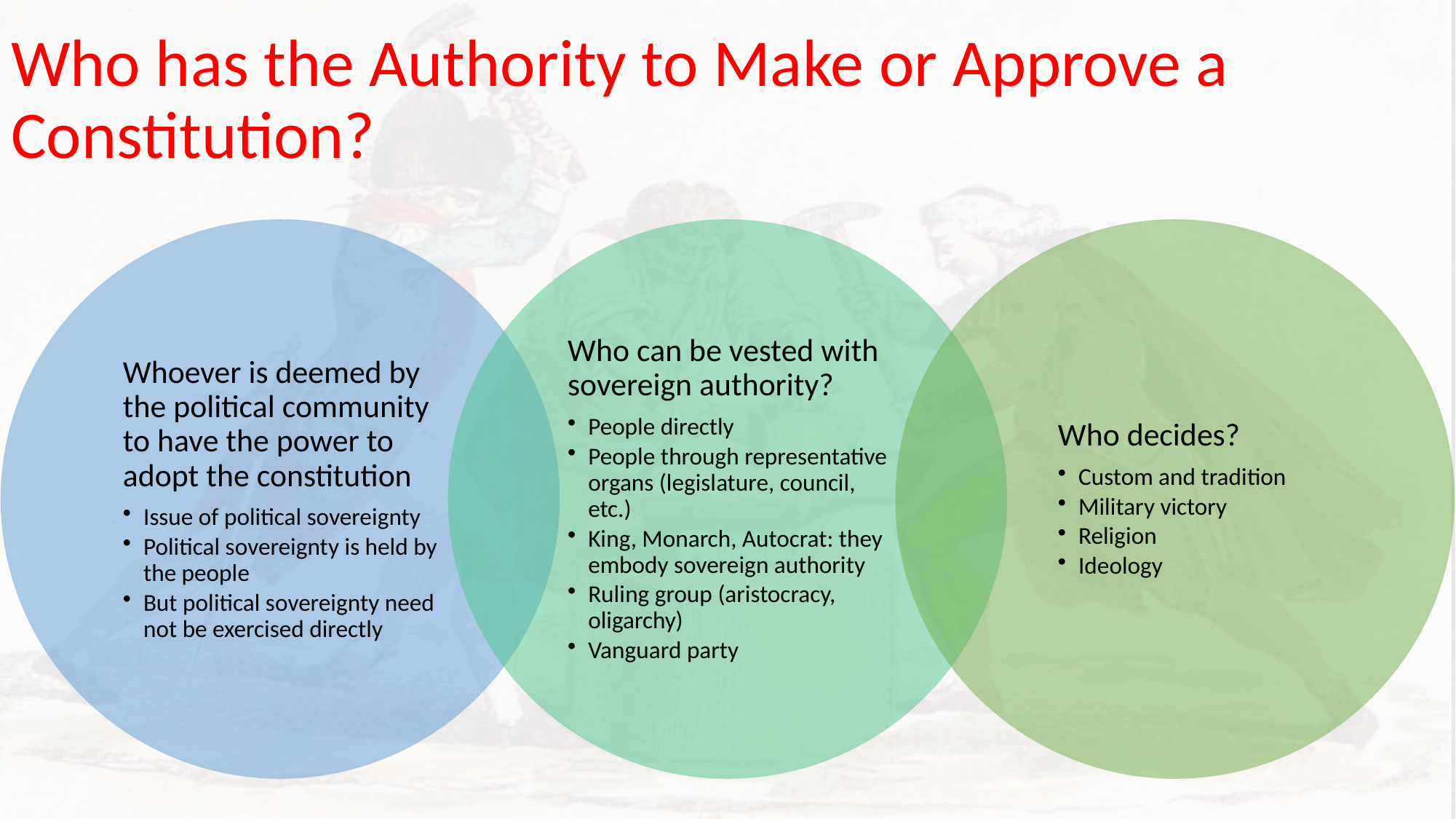

# Who has the Authority to Make or Approve a Constitution?
Whoever is deemed by the political community to have the power to adopt the constitution
Issue of political sovereignty
Political sovereignty is held by the people
But political sovereignty need not be exercised directly
Who can be vested with sovereign authority?
People directly
People through representative organs (legislature, council, etc.)
King, Monarch, Autocrat: they embody sovereign authority
Ruling group (aristocracy, oligarchy)
Vanguard party
Who decides?
Custom and tradition
Military victory
Religion
Ideology